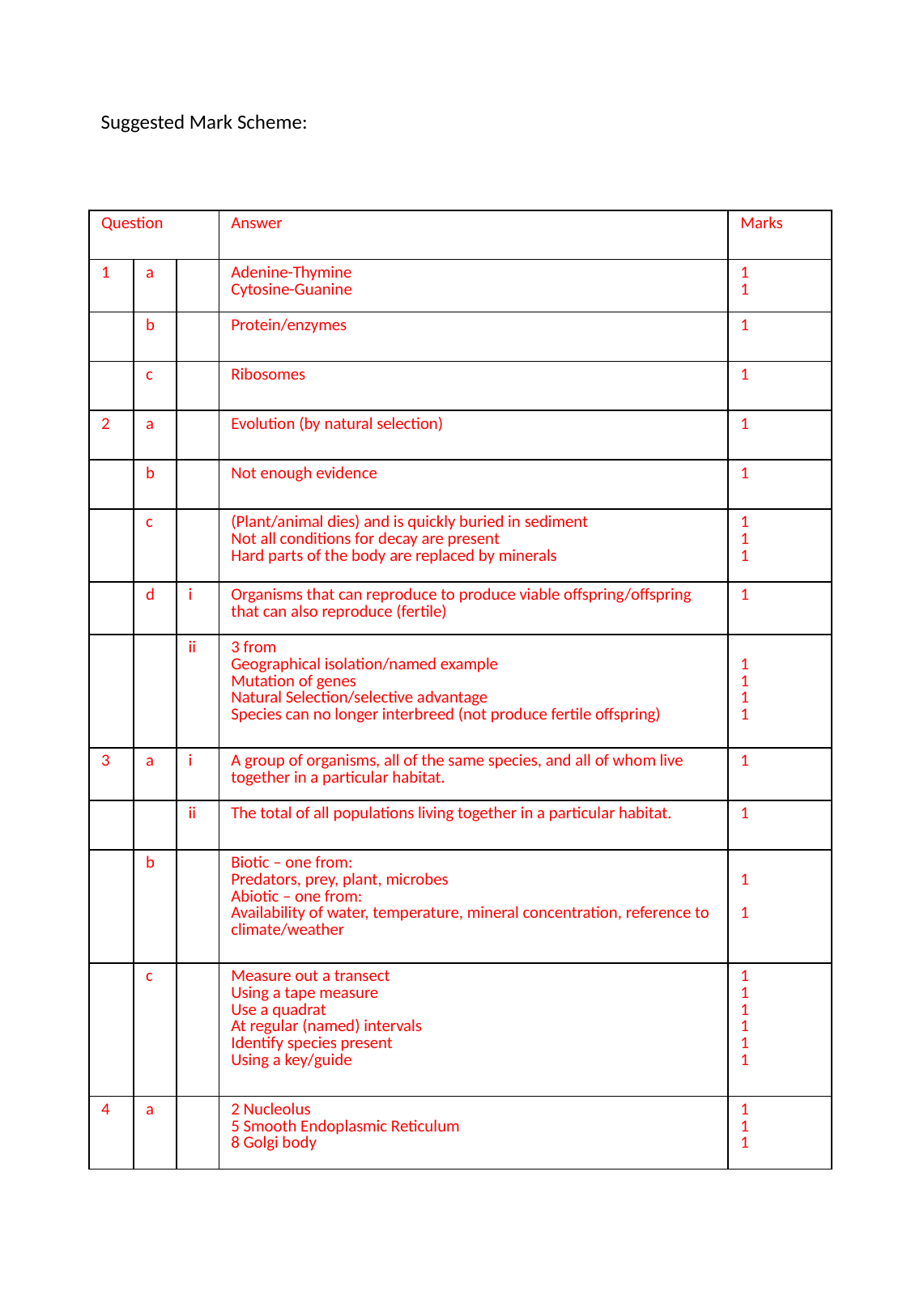

Suggested Mark Scheme:
| Question |  |  | Answer | Marks |
| --- | --- | --- | --- | --- |
| 1 | a |  | Adenine-Thymine Cytosine-Guanine | 1 1 |
|  | b |  | Protein/enzymes | 1 |
|  | c |  | Ribosomes | 1 |
| 2 | a |  | Evolution (by natural selection) | 1 |
|  | b |  | Not enough evidence | 1 |
|  | c |  | (Plant/animal dies) and is quickly buried in sediment Not all conditions for decay are present Hard parts of the body are replaced by minerals | 1 1 1 |
|  | d | i | Organisms that can reproduce to produce viable offspring/offspring that can also reproduce (fertile) | 1 |
|  |  | ii | 3 from Geographical isolation/named example Mutation of genes Natural Selection/selective advantage Species can no longer interbreed (not produce fertile offspring) | 1 1 1 1 |
| 3 | a | i | A group of organisms, all of the same species, and all of whom live together in a particular habitat. | 1 |
|  |  | ii | The total of all populations living together in a particular habitat. | 1 |
|  | b |  | Biotic – one from: Predators, prey, plant, microbes Abiotic – one from: Availability of water, temperature, mineral concentration, reference to climate/weather | 1 1 |
|  | c |  | Measure out a transect Using a tape measure Use a quadrat At regular (named) intervals Identify species present Using a key/guide | 1 1 1 1 1 1 |
| 4 | a |  | 2 Nucleolus 5 Smooth Endoplasmic Reticulum 8 Golgi body | 1 1 1 |